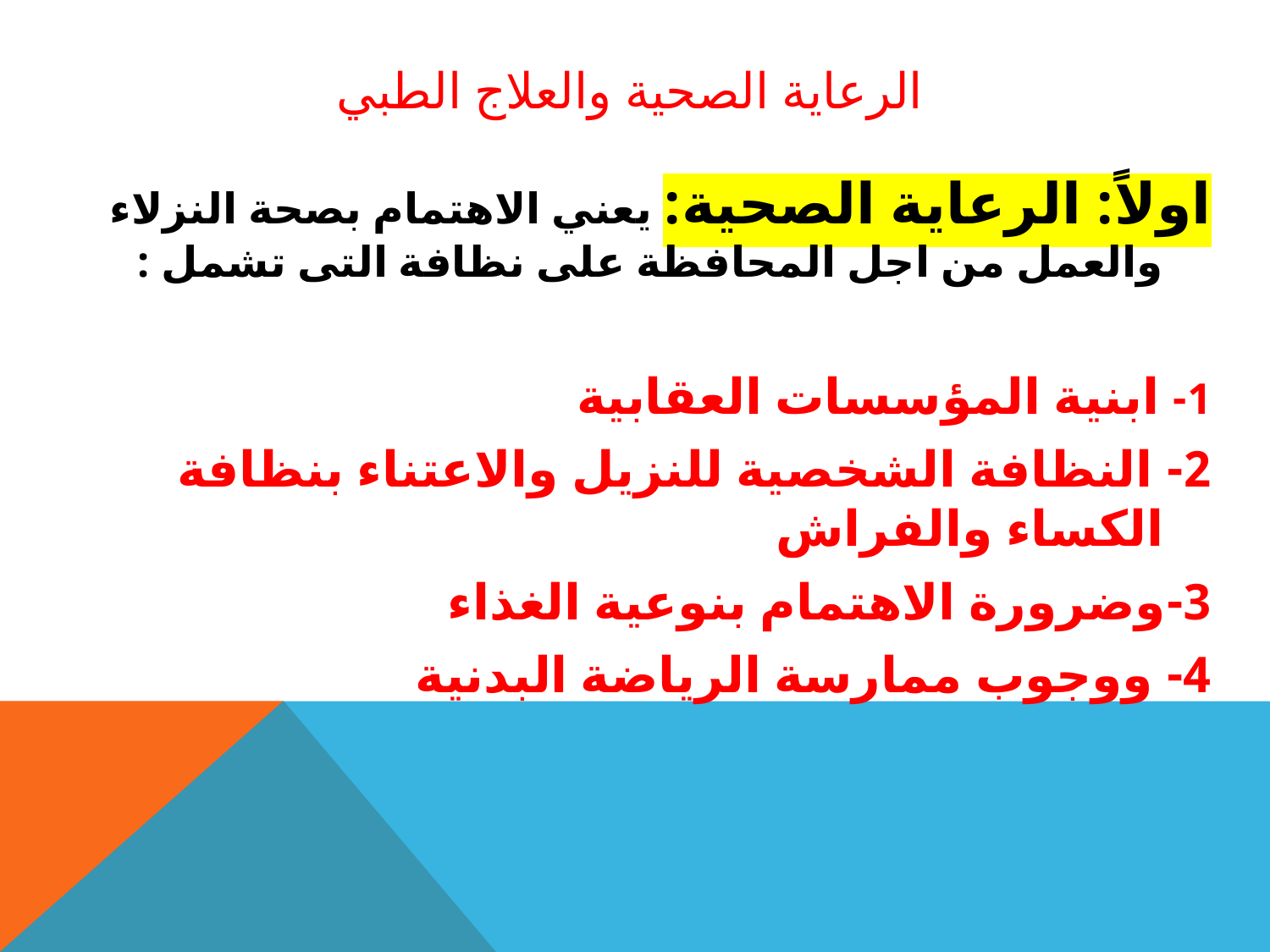

# الرعاية الصحية والعلاج الطبي
اولاً: الرعاية الصحية: يعني الاهتمام بصحة النزلاء والعمل من اجل المحافظة على نظافة التى تشمل :

1- ابنية المؤسسات العقابية
2- النظافة الشخصية للنزيل والاعتناء بنظافة الكساء والفراش
3-وضرورة الاهتمام بنوعية الغذاء
4- ووجوب ممارسة الرياضة البدنية